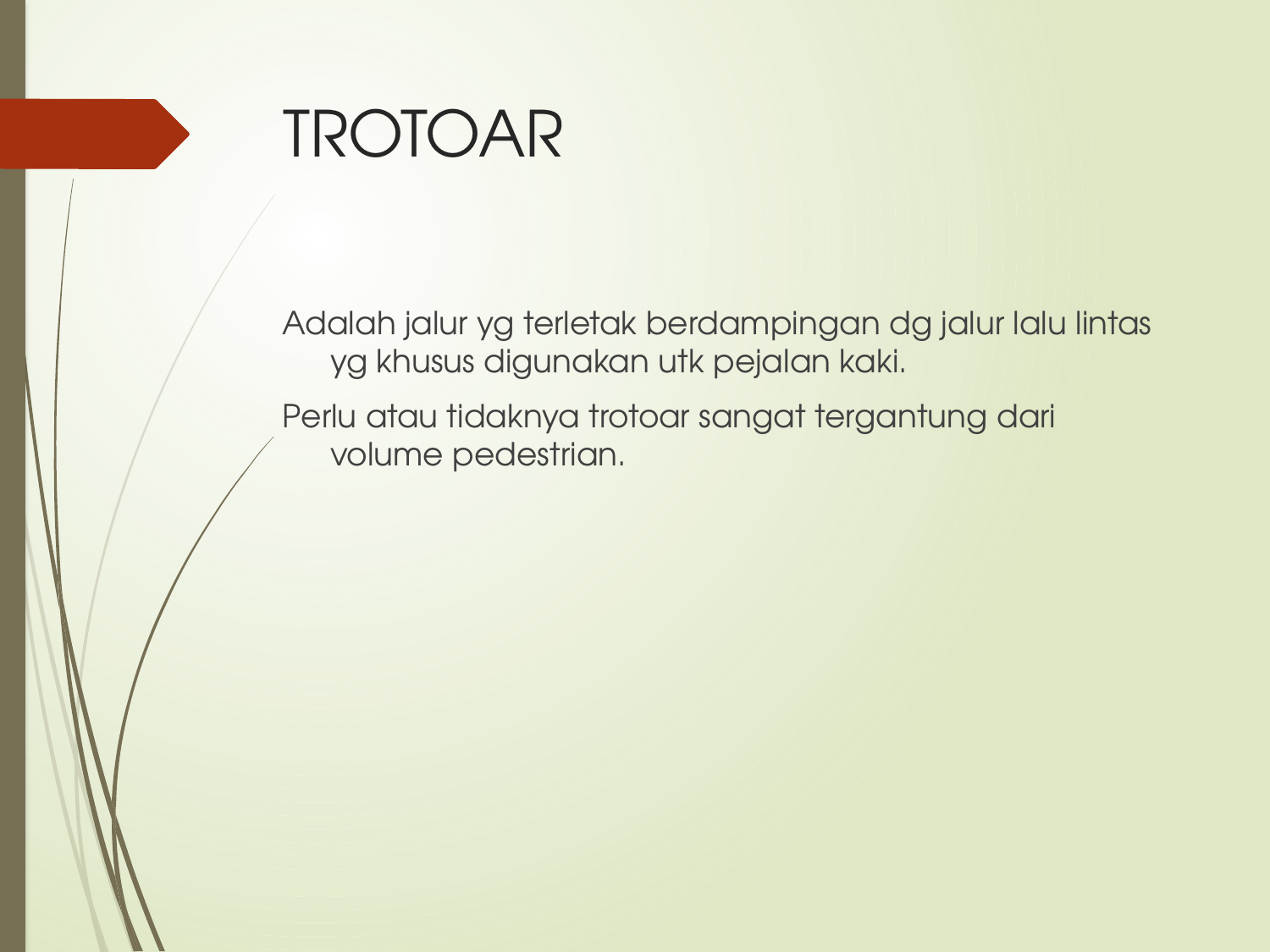

# TROTOAR
Adalah jalur yg terletak berdampingan dg jalur lalu lintas yg khusus digunakan utk pejalan kaki.
Perlu atau tidaknya trotoar sangat tergantung dari volume pedestrian.